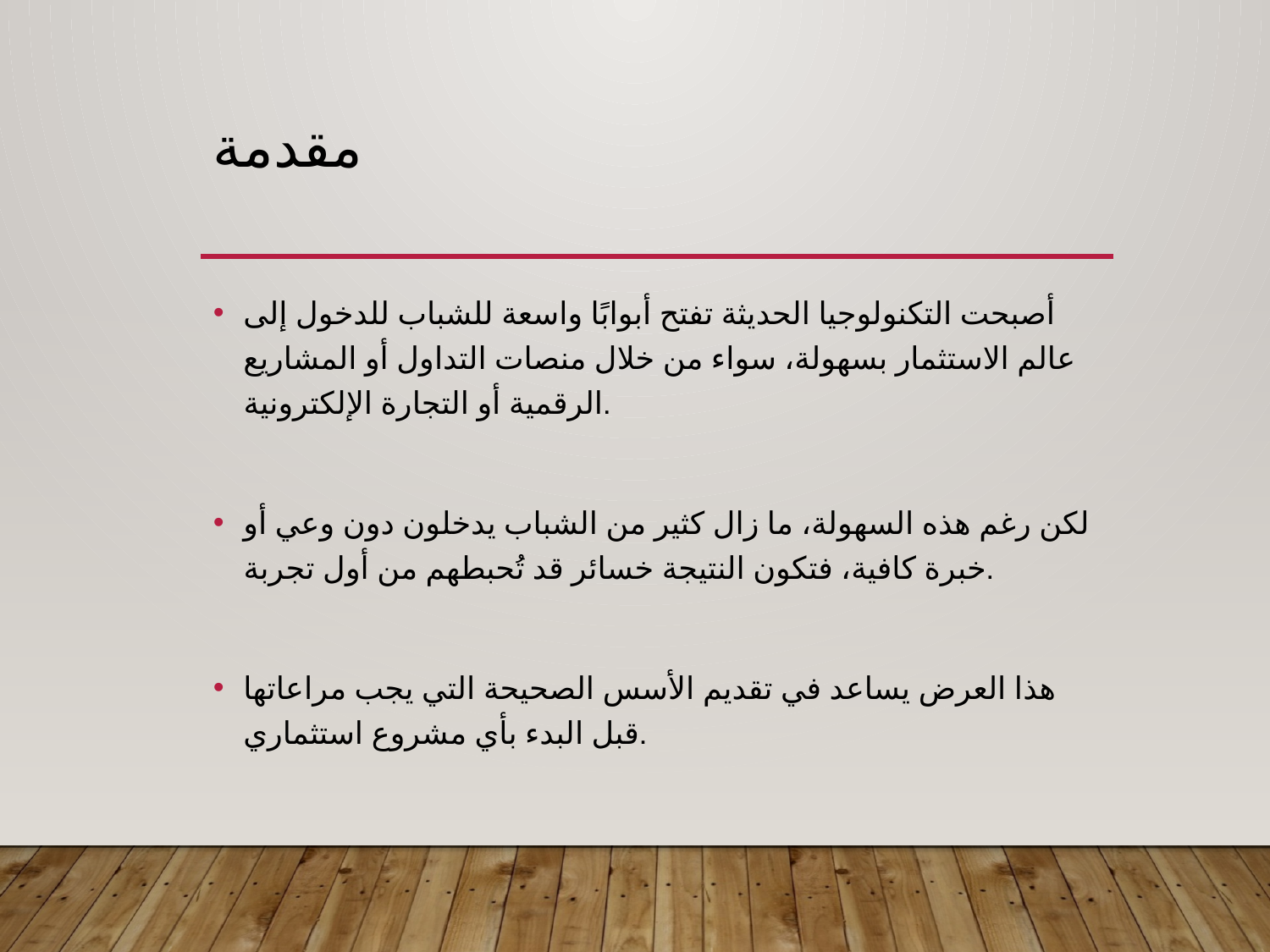

# مقدمة
أصبحت التكنولوجيا الحديثة تفتح أبوابًا واسعة للشباب للدخول إلى عالم الاستثمار بسهولة، سواء من خلال منصات التداول أو المشاريع الرقمية أو التجارة الإلكترونية.

لكن رغم هذه السهولة، ما زال كثير من الشباب يدخلون دون وعي أو خبرة كافية، فتكون النتيجة خسائر قد تُحبطهم من أول تجربة.

هذا العرض يساعد في تقديم الأسس الصحيحة التي يجب مراعاتها قبل البدء بأي مشروع استثماري.